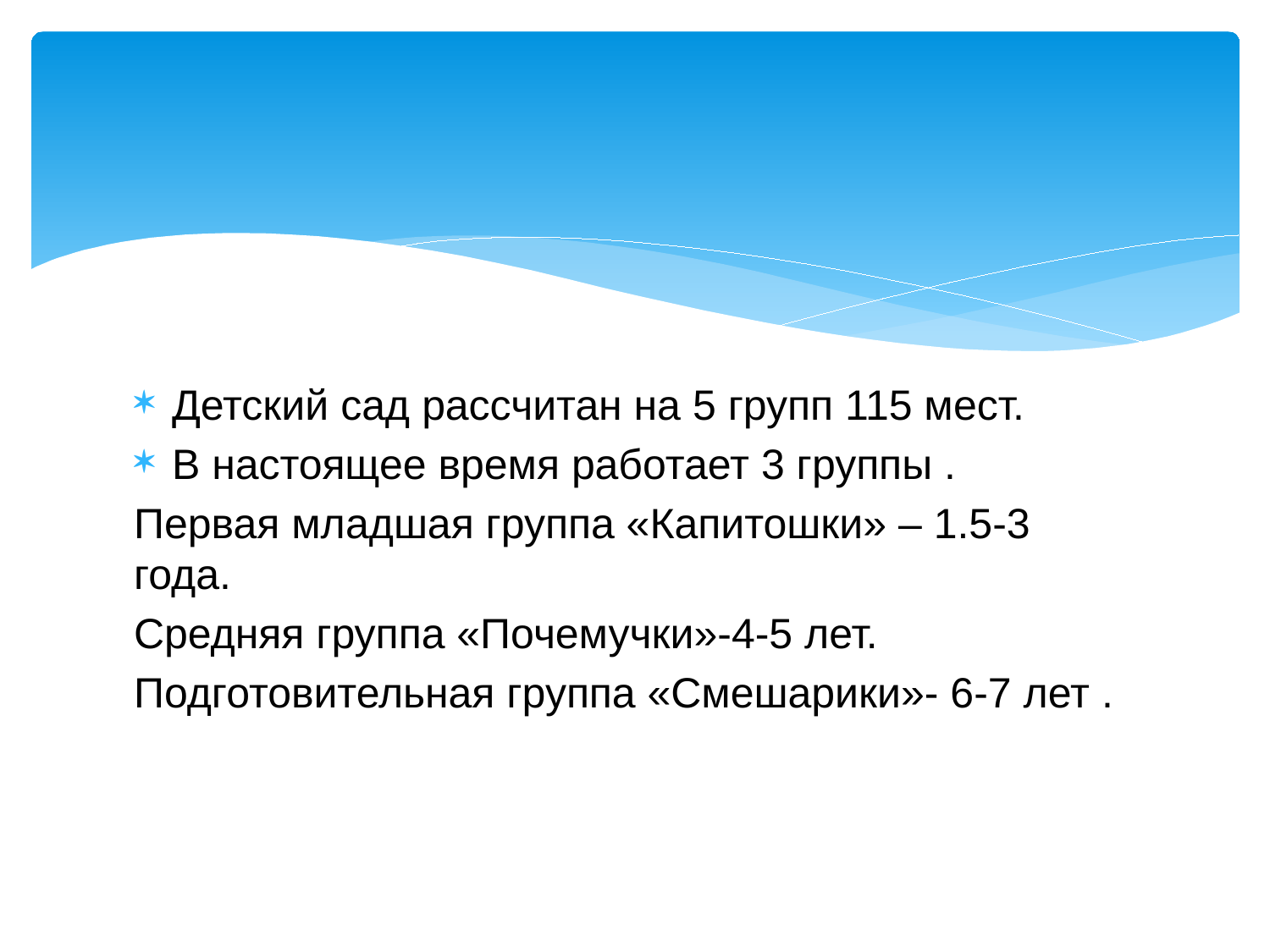

Детский сад рассчитан на 5 групп 115 мест.
В настоящее время работает 3 группы .
Первая младшая группа «Капитошки» – 1.5-3 года.
Средняя группа «Почемучки»-4-5 лет.
Подготовительная группа «Смешарики»- 6-7 лет .